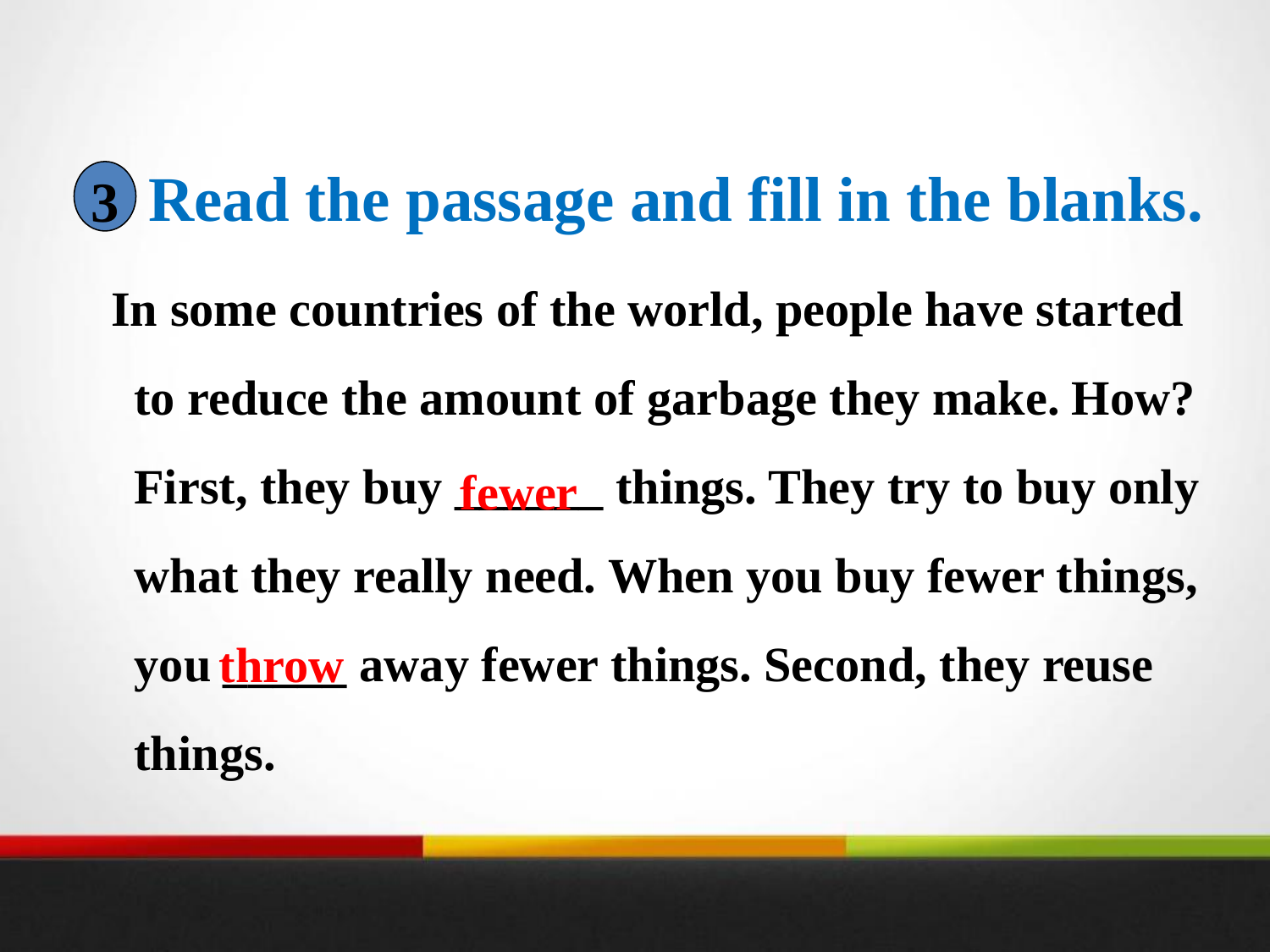

Read the passage and fill in the blanks.
3
  In some countries of the world, people have started to reduce the amount of garbage they make. How? First, they buy ______ things. They try to buy only what they really need. When you buy fewer things, you _____ away fewer things. Second, they reuse things.
fewer
throw